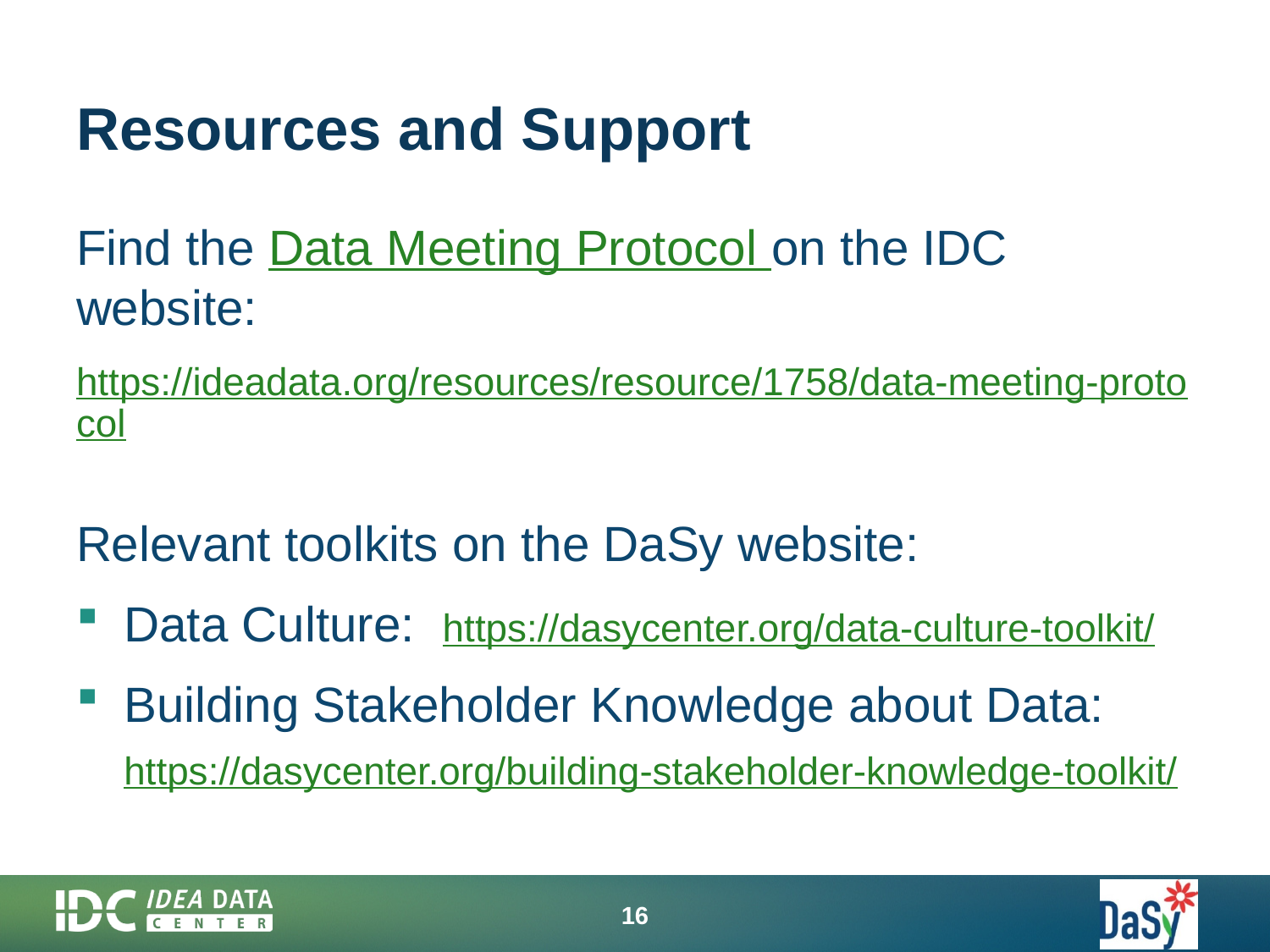

# Resources and Support
Find the Data Meeting Protocol on the IDC website:
https://ideadata.org/resources/resource/1758/data-meeting-protocol

Relevant toolkits on the DaSy website:
Data Culture:  https://dasycenter.org/data-culture-toolkit/
Building Stakeholder Knowledge about Data:  https://dasycenter.org/building-stakeholder-knowledge-toolkit/
16